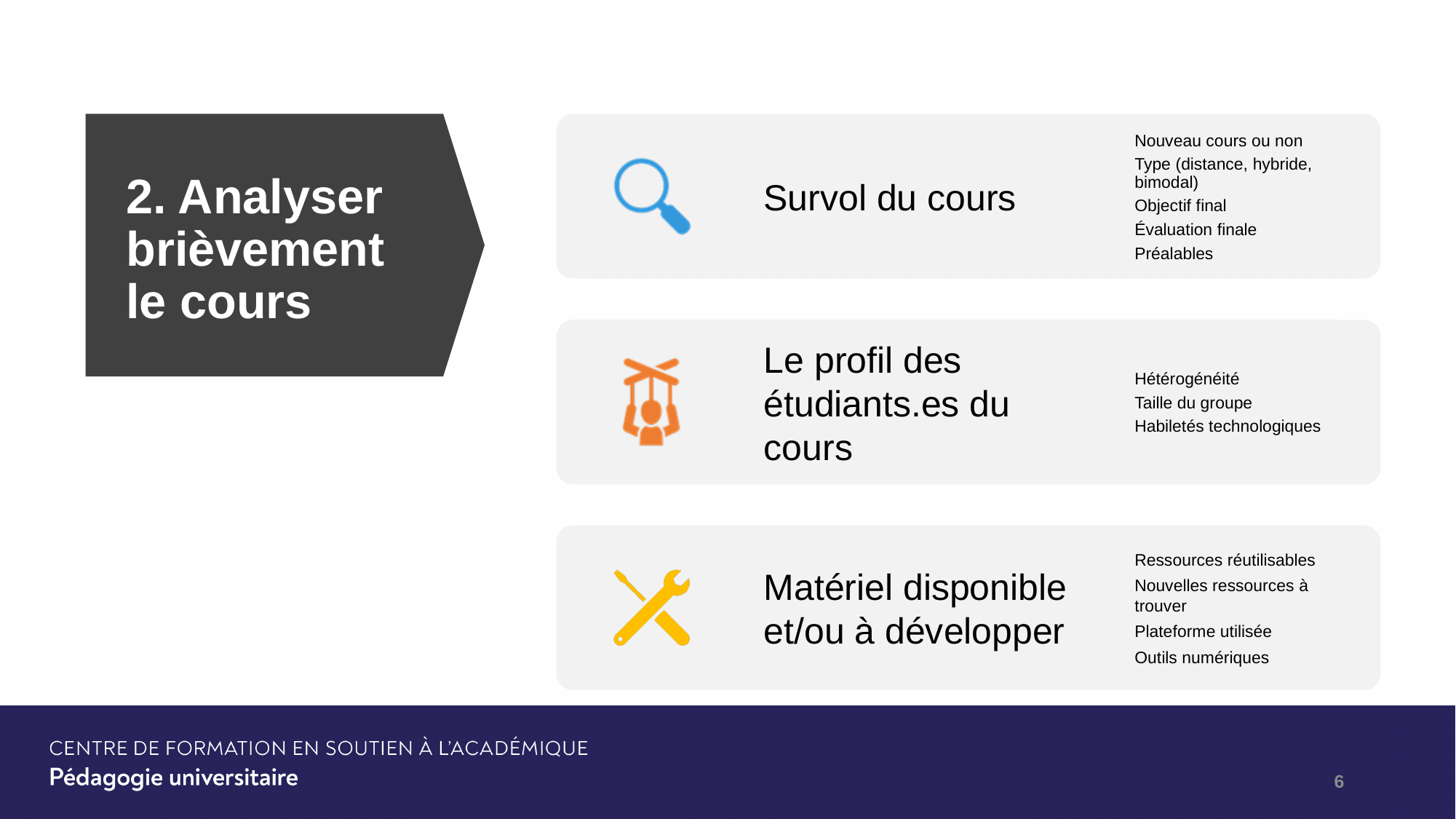

Survol du cours
Nouveau cours ou non
Type (distance, hybride, bimodal)
Objectif final
Évaluation finale
Préalables
Le profil des étudiants.es du cours
Hétérogénéité
Taille du groupe
Habiletés technologiques
Matériel disponible et/ou à développer
Ressources réutilisables
Nouvelles ressources à trouver
Plateforme utilisée
Outils numériques
# 2. Analyser brièvement le cours
6